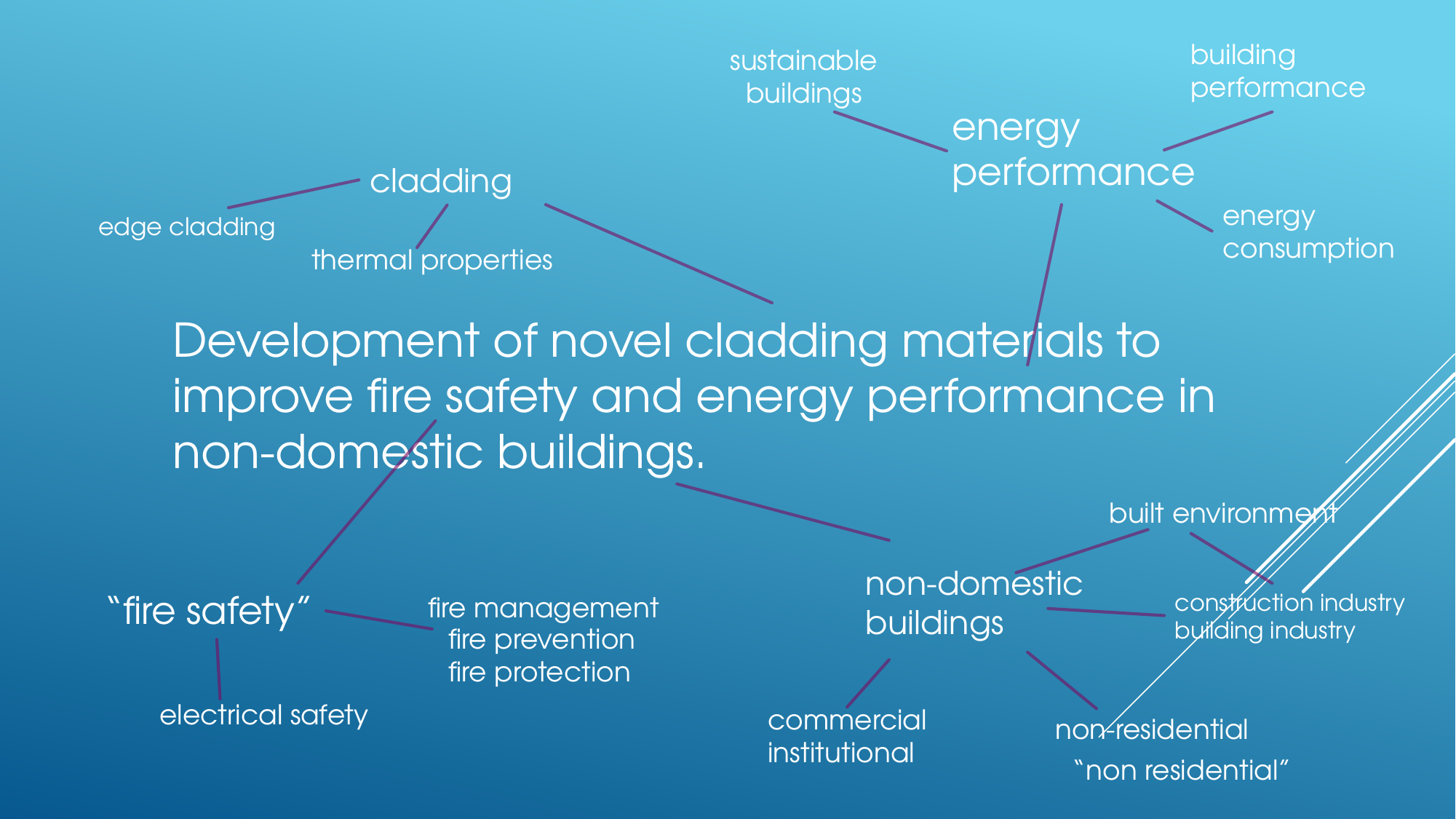

building performance
sustainable buildings
energy performance
cladding
energy consumption
edge cladding
thermal properties
# Development of novel cladding materials to improve fire safety and energy performance in  non-domestic buildings.
built environment
non-domestic buildings
fire management
“fire safety”
construction industry
building industry
fire prevention
fire protection
electrical safety
commercial
institutional
non-residential
“non residential”